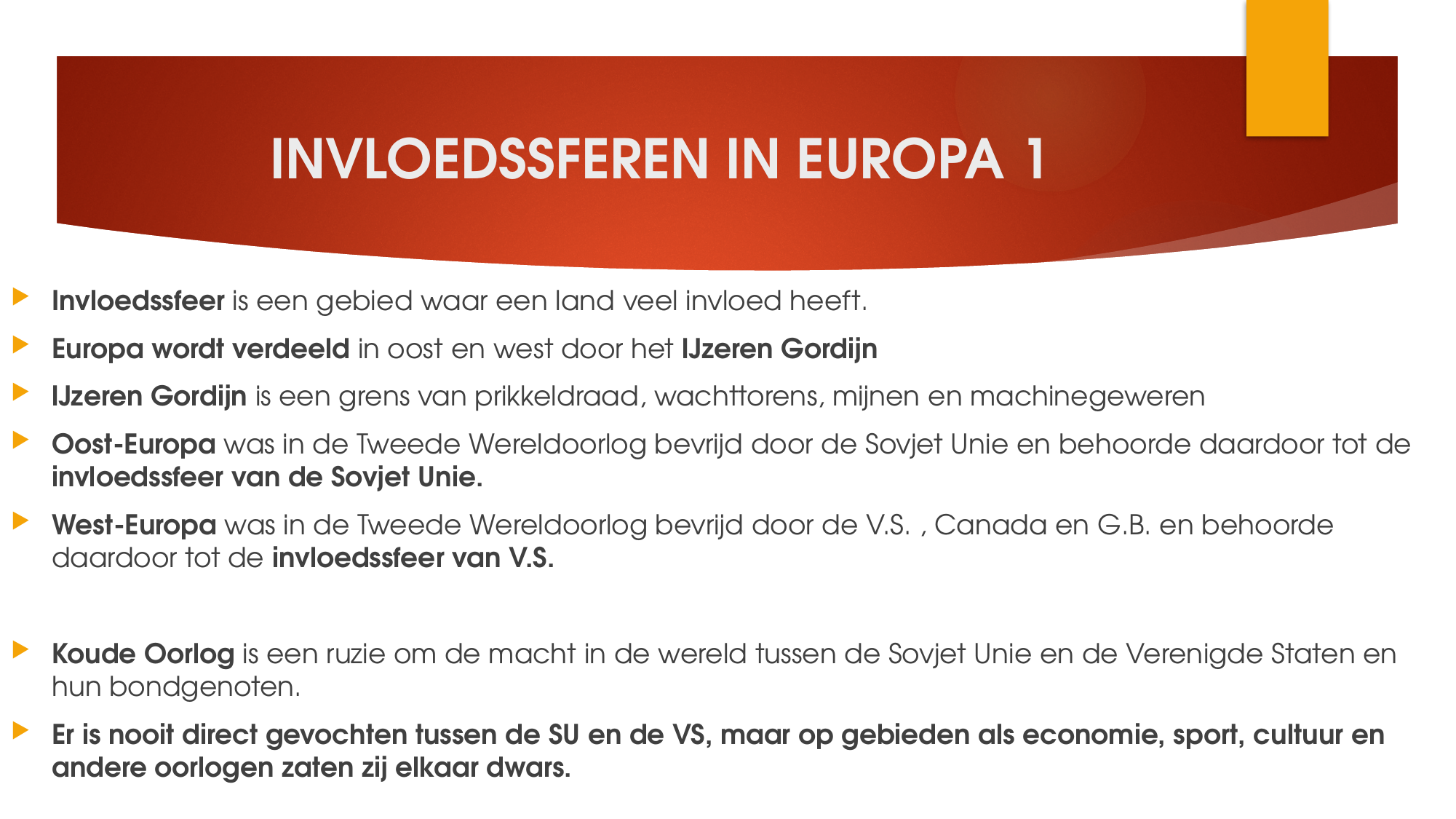

# INVLOEDSSFEREN IN EUROPA 1
Invloedssfeer is een gebied waar een land veel invloed heeft.
Europa wordt verdeeld in oost en west door het IJzeren Gordijn
IJzeren Gordijn is een grens van prikkeldraad, wachttorens, mijnen en machinegeweren
Oost-Europa was in de Tweede Wereldoorlog bevrijd door de Sovjet Unie en behoorde daardoor tot de invloedssfeer van de Sovjet Unie.
West-Europa was in de Tweede Wereldoorlog bevrijd door de V.S. , Canada en G.B. en behoorde daardoor tot de invloedssfeer van V.S.

Koude Oorlog is een ruzie om de macht in de wereld tussen de Sovjet Unie en de Verenigde Staten en hun bondgenoten.
Er is nooit direct gevochten tussen de SU en de VS, maar op gebieden als economie, sport, cultuur en andere oorlogen zaten zij elkaar dwars.